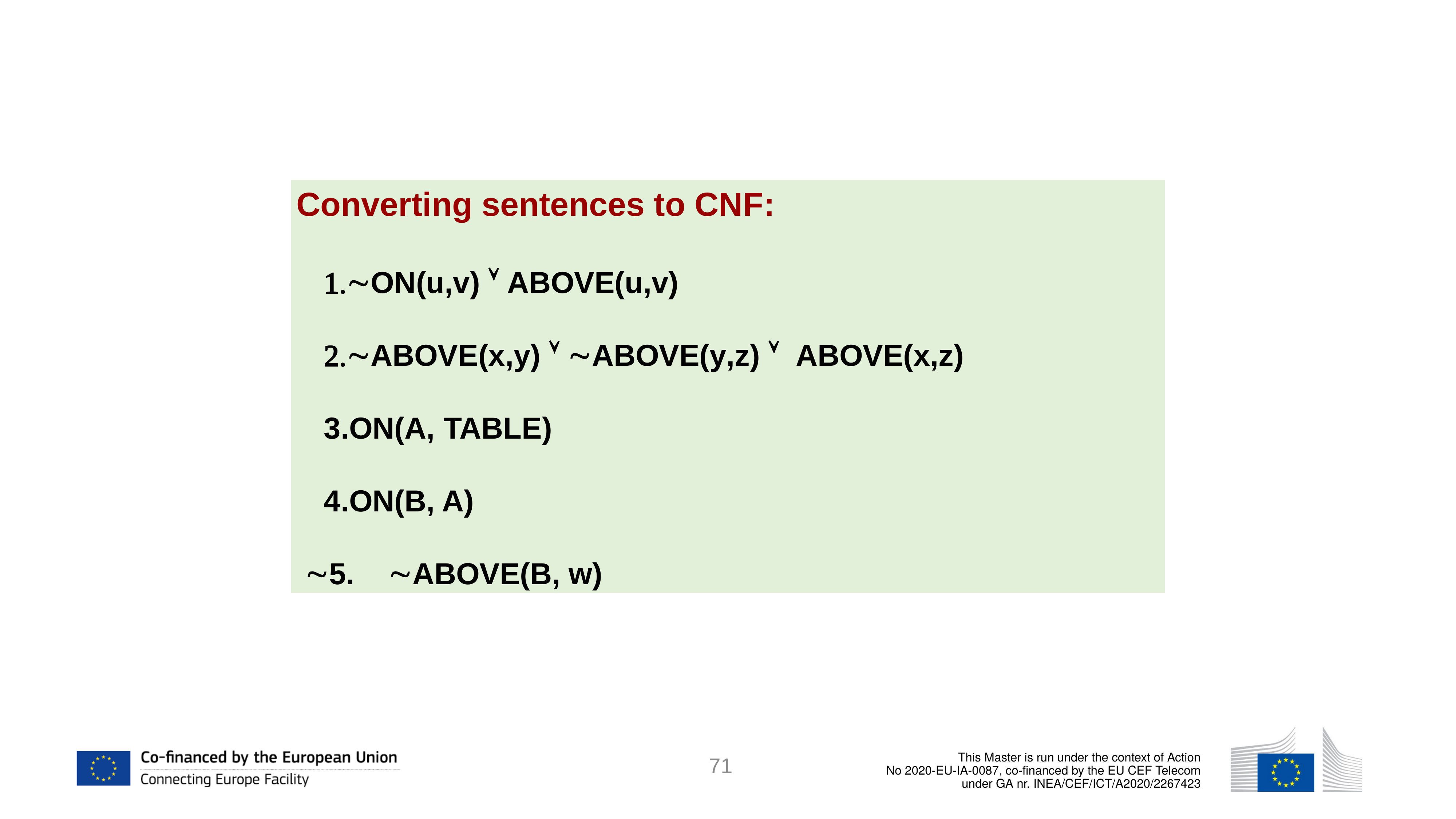

Converting sentences to CNF:

∼ON(u,v) ∨ ABOVE(u,v)

∼ABOVE(x,y) ∨ ∼ABOVE(y,z) ∨  ABOVE(x,z)

ON(Α, TABLE)

ON(Β, Α)

 ∼5.    ∼ABOVE(Β, w)
71